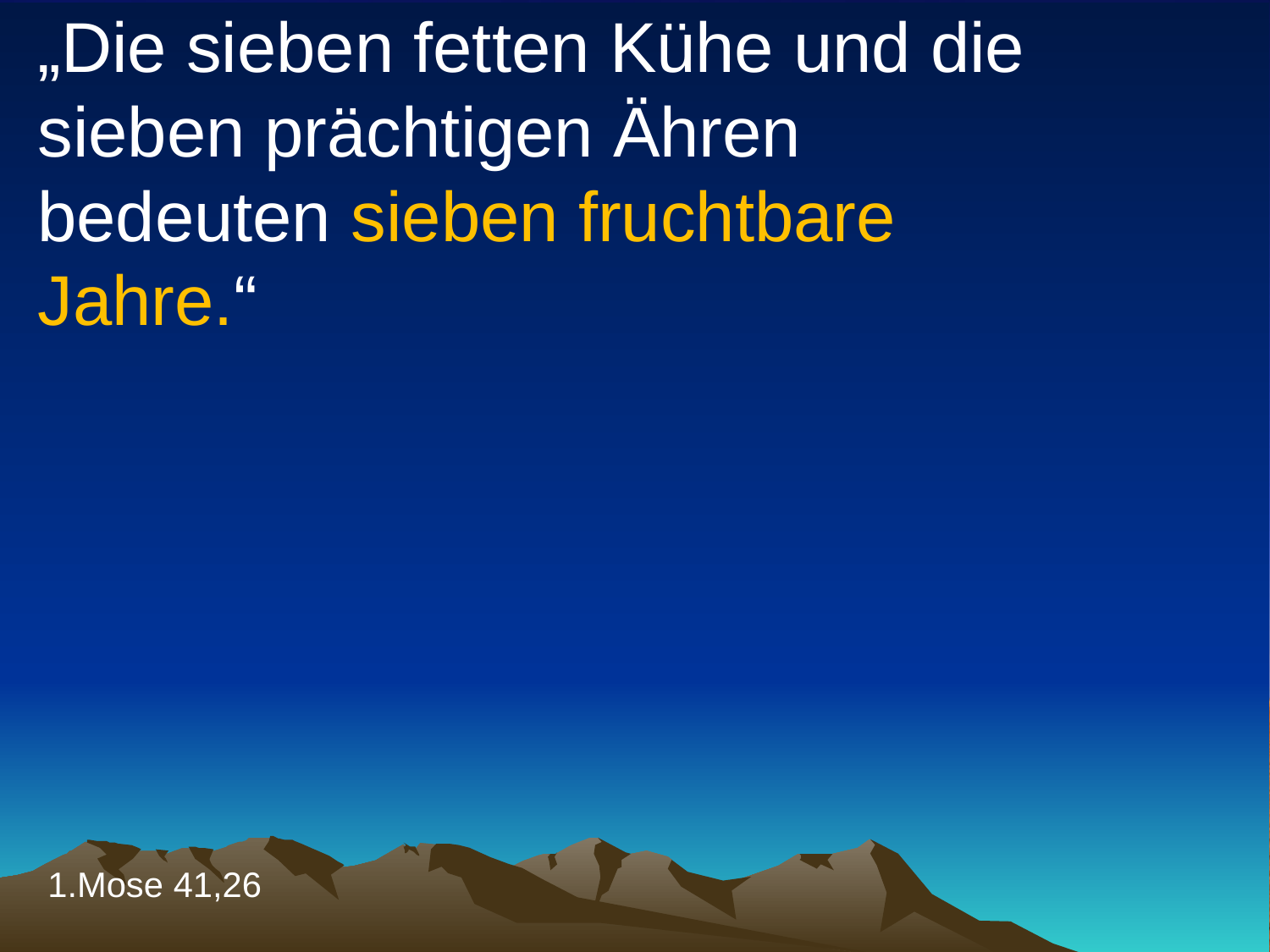

# „Die sieben fetten Kühe und die sieben prächtigen Ähren bedeuten sieben fruchtbare Jahre.“
1.Mose 41,26